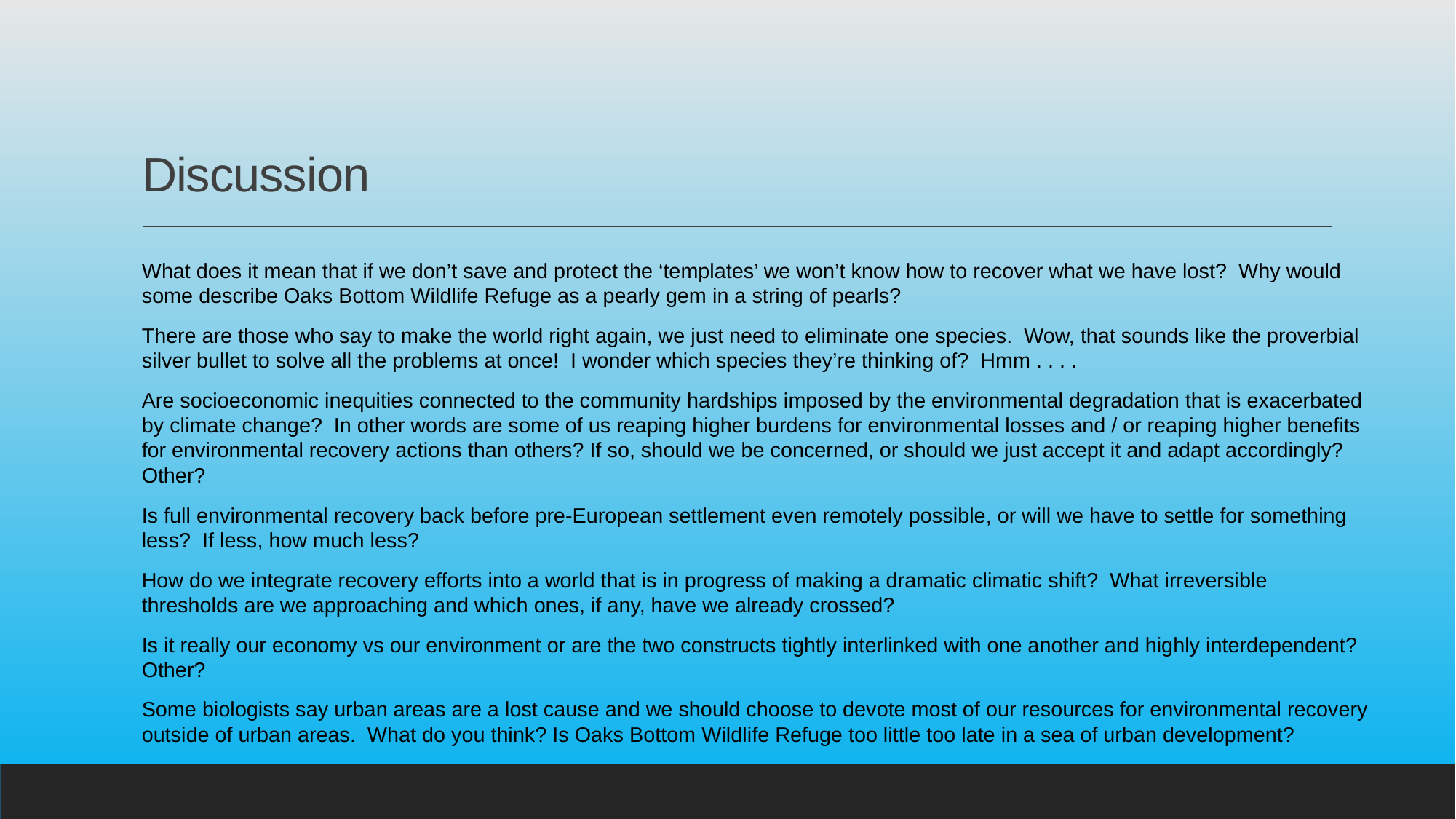

# Discussion
What does it mean that if we don’t save and protect the ‘templates’ we won’t know how to recover what we have lost?  Why would some describe Oaks Bottom Wildlife Refuge as a pearly gem in a string of pearls?
There are those who say to make the world right again, we just need to eliminate one species.  Wow, that sounds like the proverbial silver bullet to solve all the problems at once!  I wonder which species they’re thinking of?  Hmm . . . .
Are socioeconomic inequities connected to the community hardships imposed by the environmental degradation that is exacerbated by climate change?  In other words are some of us reaping higher burdens for environmental losses and / or reaping higher benefits for environmental recovery actions than others? If so, should we be concerned, or should we just accept it and adapt accordingly? Other?
Is full environmental recovery back before pre-European settlement even remotely possible, or will we have to settle for something less?  If less, how much less?
How do we integrate recovery efforts into a world that is in progress of making a dramatic climatic shift?  What irreversible thresholds are we approaching and which ones, if any, have we already crossed?
Is it really our economy vs our environment or are the two constructs tightly interlinked with one another and highly interdependent? Other?
Some biologists say urban areas are a lost cause and we should choose to devote most of our resources for environmental recovery outside of urban areas.  What do you think? Is Oaks Bottom Wildlife Refuge too little too late in a sea of urban development?